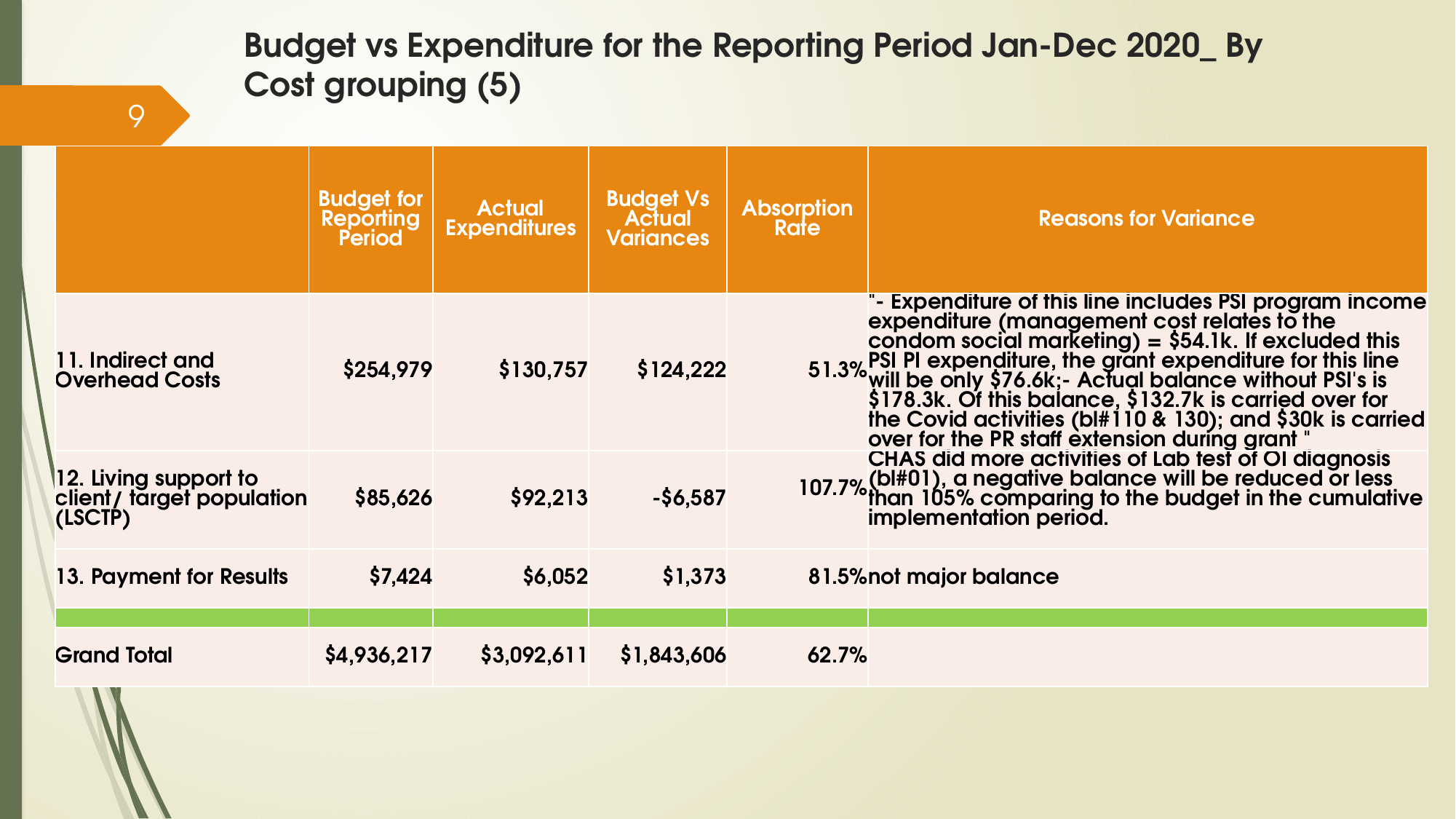

# Budget vs Expenditure for the Reporting Period Jan-Dec 2020_ By Cost grouping (5)
9
|  | Budget for Reporting Period | Actual Expenditures | Budget Vs Actual Variances | Absorption Rate | Reasons for Variance |
| --- | --- | --- | --- | --- | --- |
| 11. Indirect and Overhead Costs | $254,979 | $130,757 | $124,222 | 51.3% | "- Expenditure of this line includes PSI program income expenditure (management cost relates to the condom social marketing) = $54.1k. If excluded this PSI PI expenditure, the grant expenditure for this line will be only $76.6k;- Actual balance without PSI's is $178.3k. Of this balance, $132.7k is carried over for the Covid activities (bl#110 & 130); and $30k is carried over for the PR staff extension during grant " |
| 12. Living support to client/ target population (LSCTP) | $85,626 | $92,213 | -$6,587 | 107.7% | CHAS did more activities of Lab test of OI diagnosis (bl#01), a negative balance will be reduced or less than 105% comparing to the budget in the cumulative implementation period. |
| 13. Payment for Results | $7,424 | $6,052 | $1,373 | 81.5% | not major balance |
|  |  |  |  |  |  |
| Grand Total | $4,936,217 | $3,092,611 | $1,843,606 | 62.7% |  |